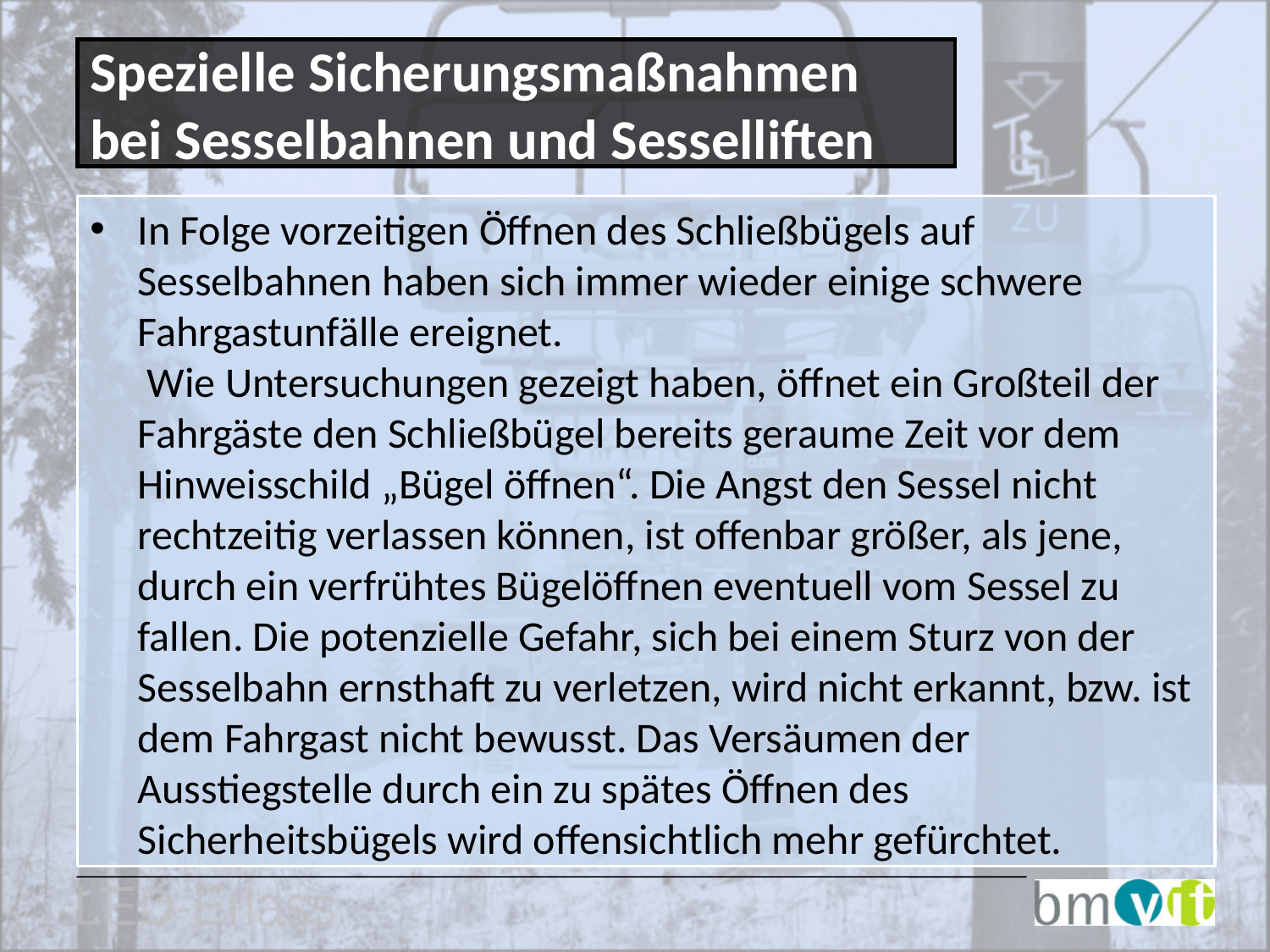

Spezielle Sicherungsmaßnahmen bei Sesselbahnen und Sesselliften
In Folge vorzeitigen Öffnen des Schließbügels auf Sesselbahnen haben sich immer wieder einige schwere Fahrgastunfälle ereignet.
 Wie Untersuchungen gezeigt haben, öffnet ein Großteil der Fahrgäste den Schließbügel bereits geraume Zeit vor dem Hinweisschild „Bügel öffnen“. Die Angst den Sessel nicht rechtzeitig verlassen können, ist offenbar größer, als jene, durch ein verfrühtes Bügelöffnen eventuell vom Sessel zu fallen. Die potenzielle Gefahr, sich bei einem Sturz von der Sesselbahn ernsthaft zu verletzen, wird nicht erkannt, bzw. ist dem Fahrgast nicht bewusst. Das Versäumen der Ausstiegstelle durch ein zu spätes Öffnen des Sicherheitsbügels wird offensichtlich mehr gefürchtet.